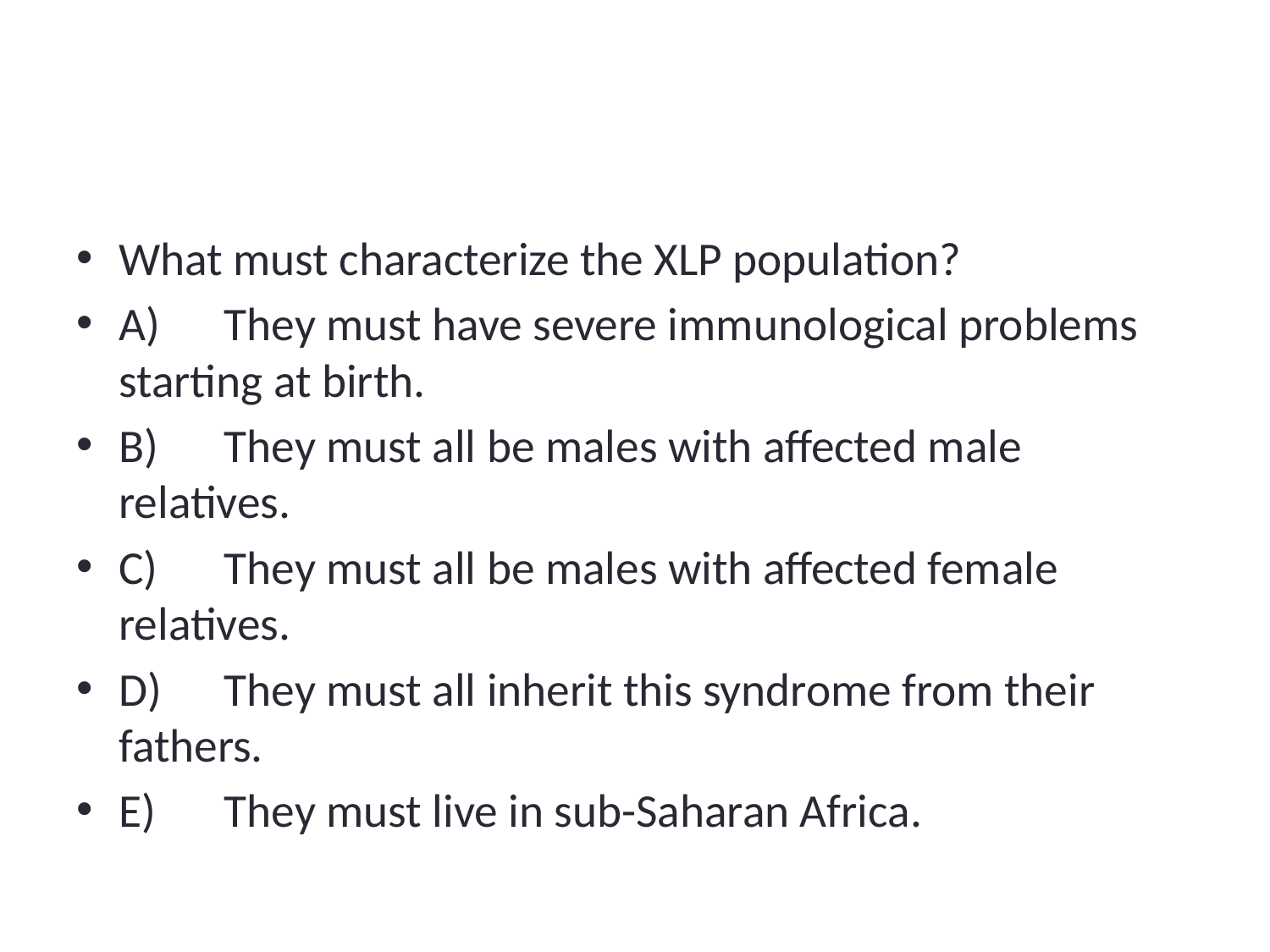

#
What must characterize the XLP population?
A)	They must have severe immunological problems starting at birth.
B)	They must all be males with affected male relatives.
C)	They must all be males with affected female relatives.
D)	They must all inherit this syndrome from their fathers.
E)	They must live in sub-Saharan Africa.